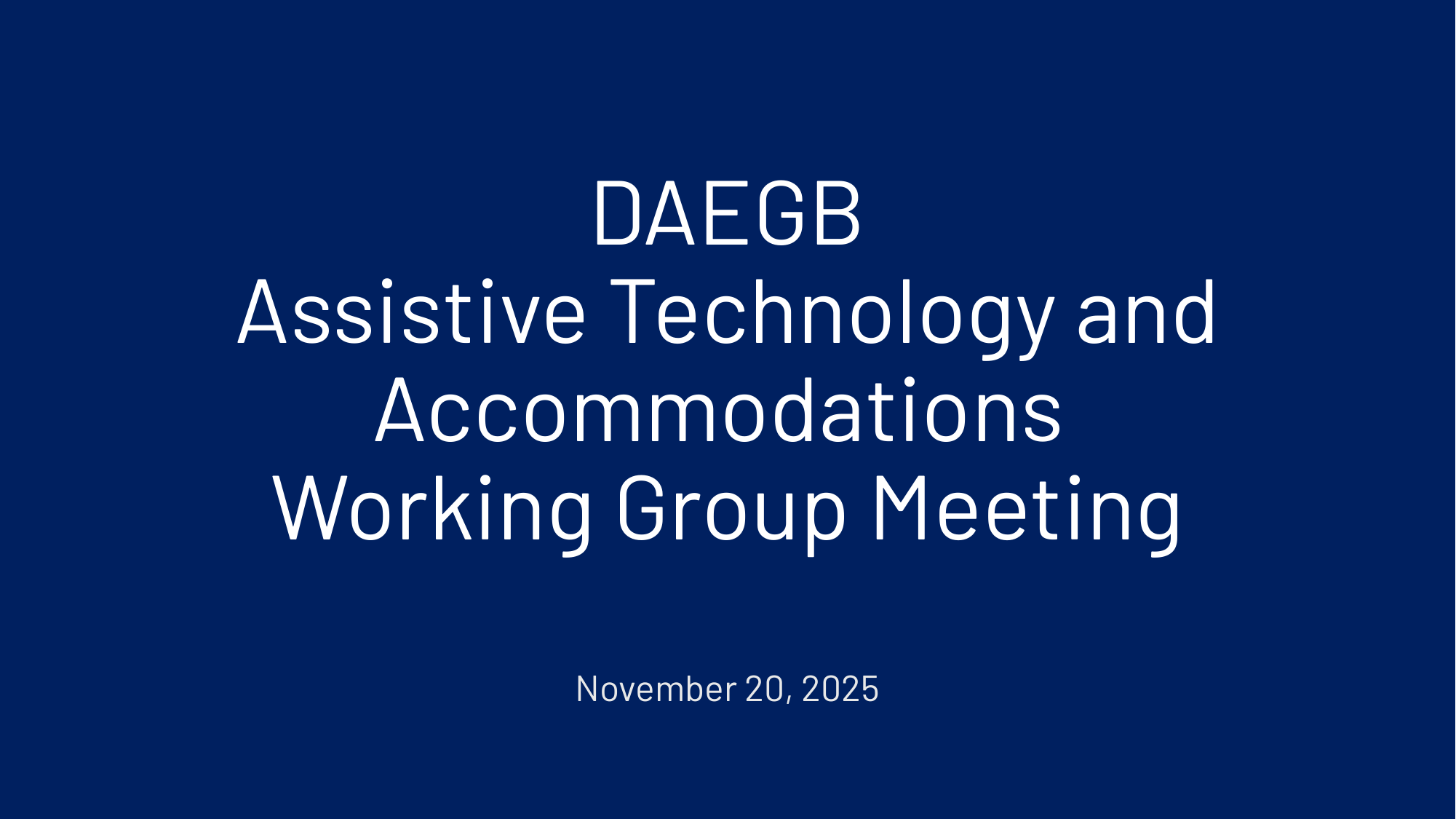

# DAEGB Assistive Technology and Accommodations Working Group Meeting
November 20, 2025